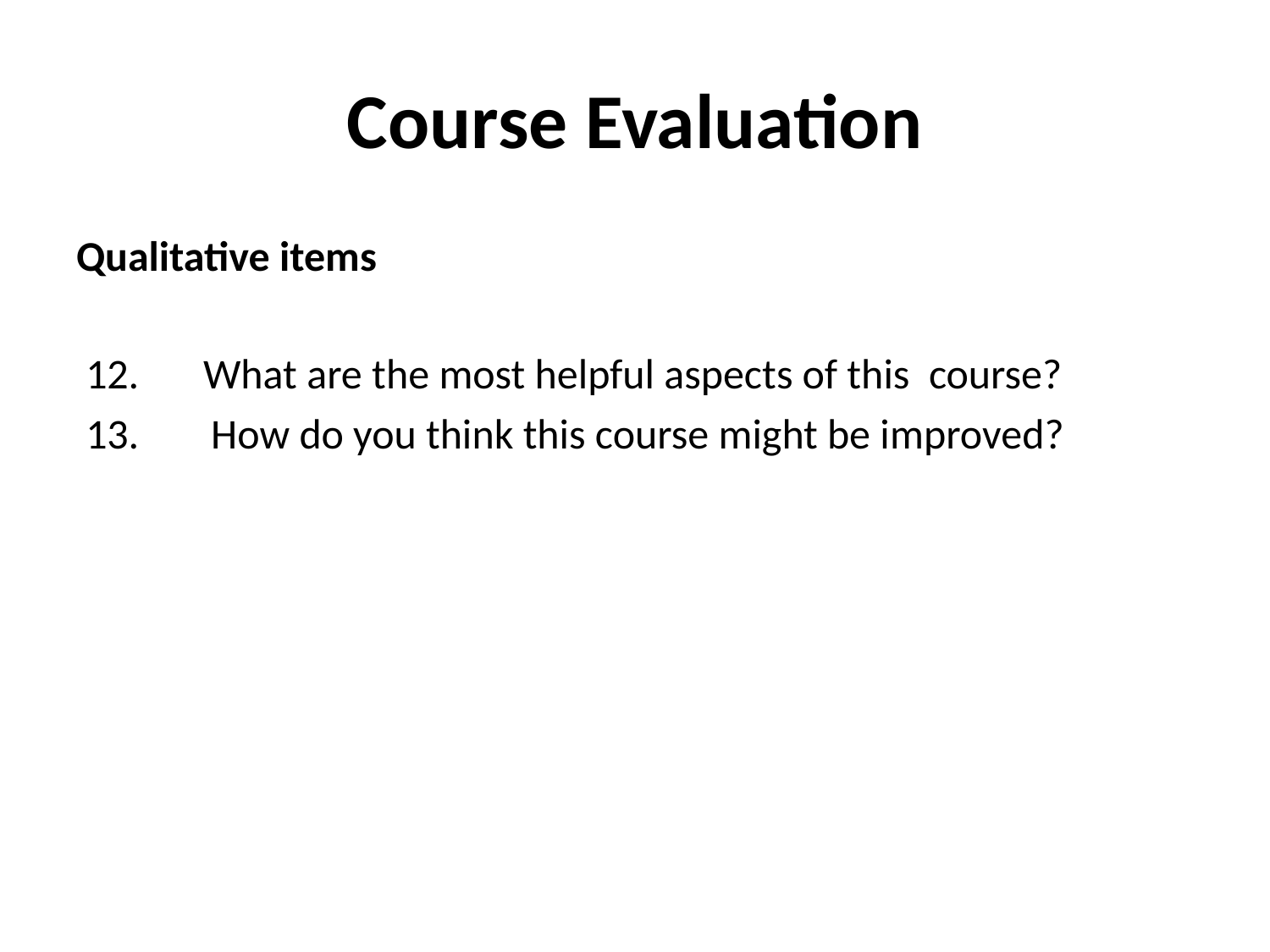

# Course Evaluation
Qualitative items

 12. 	What are the most helpful aspects of this  course?
 13. 	How do you think this course might be improved?